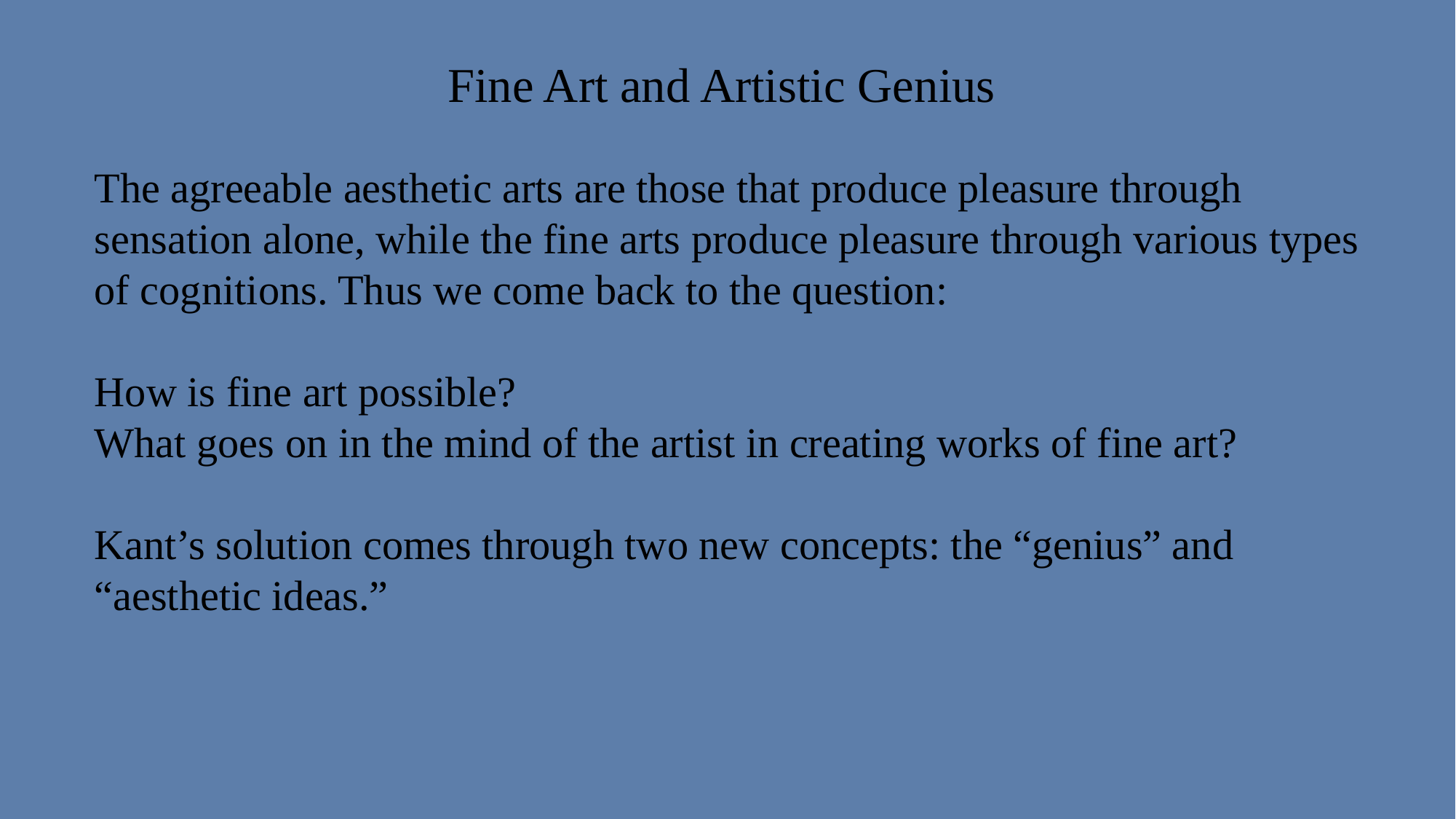

Fine Art and Artistic Genius

The agreeable aesthetic arts are those that produce pleasure through sensation alone, while the fine arts produce pleasure through various types of cognitions. Thus we come back to the question:

How is fine art possible?
What goes on in the mind of the artist in creating works of fine art?

Kant’s solution comes through two new concepts: the “genius” and “aesthetic ideas.”